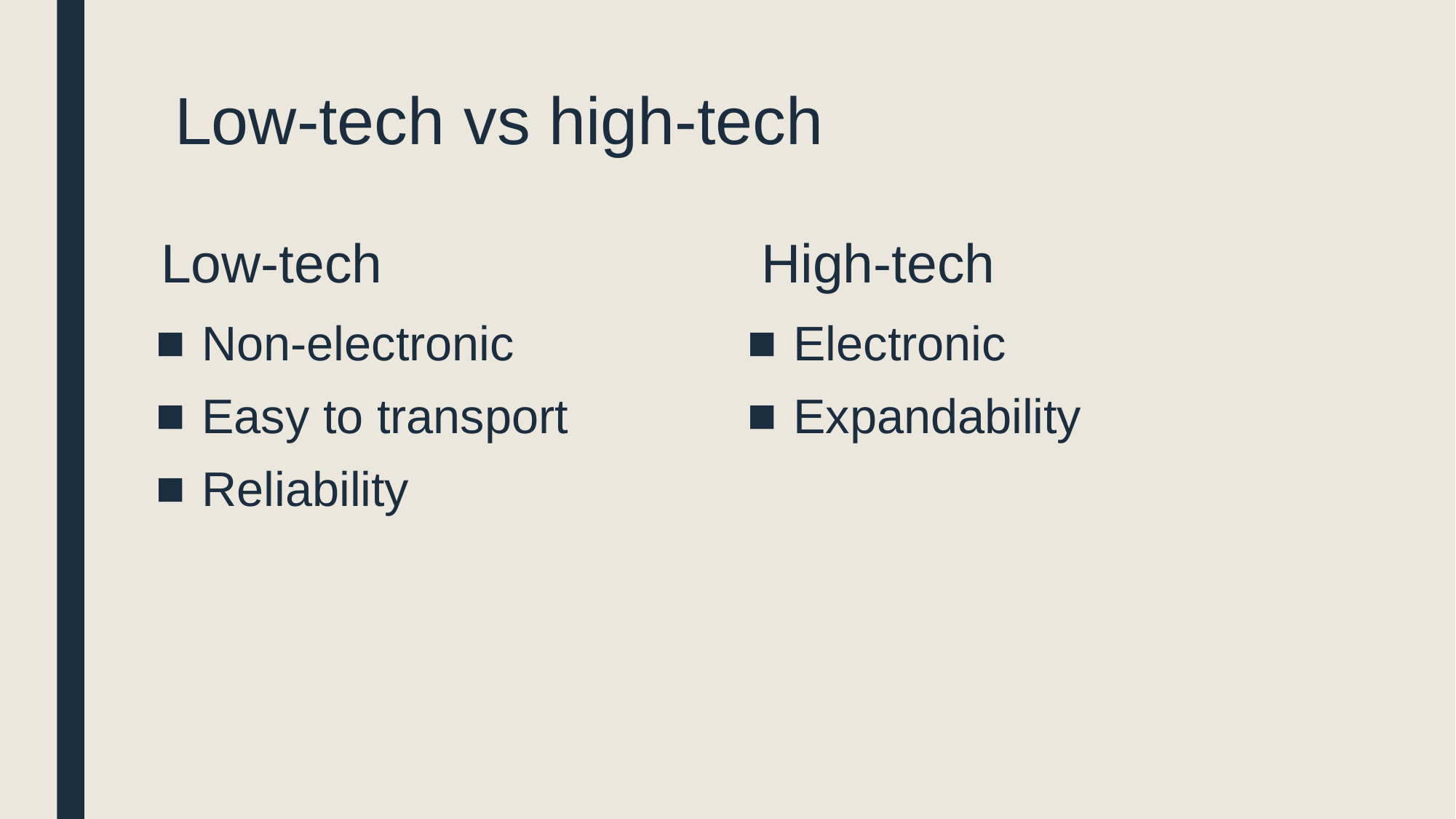

# Low-tech vs high-tech
High-tech
Low-tech
Electronic
Expandability

Non-electronic
Easy to transport
Reliability